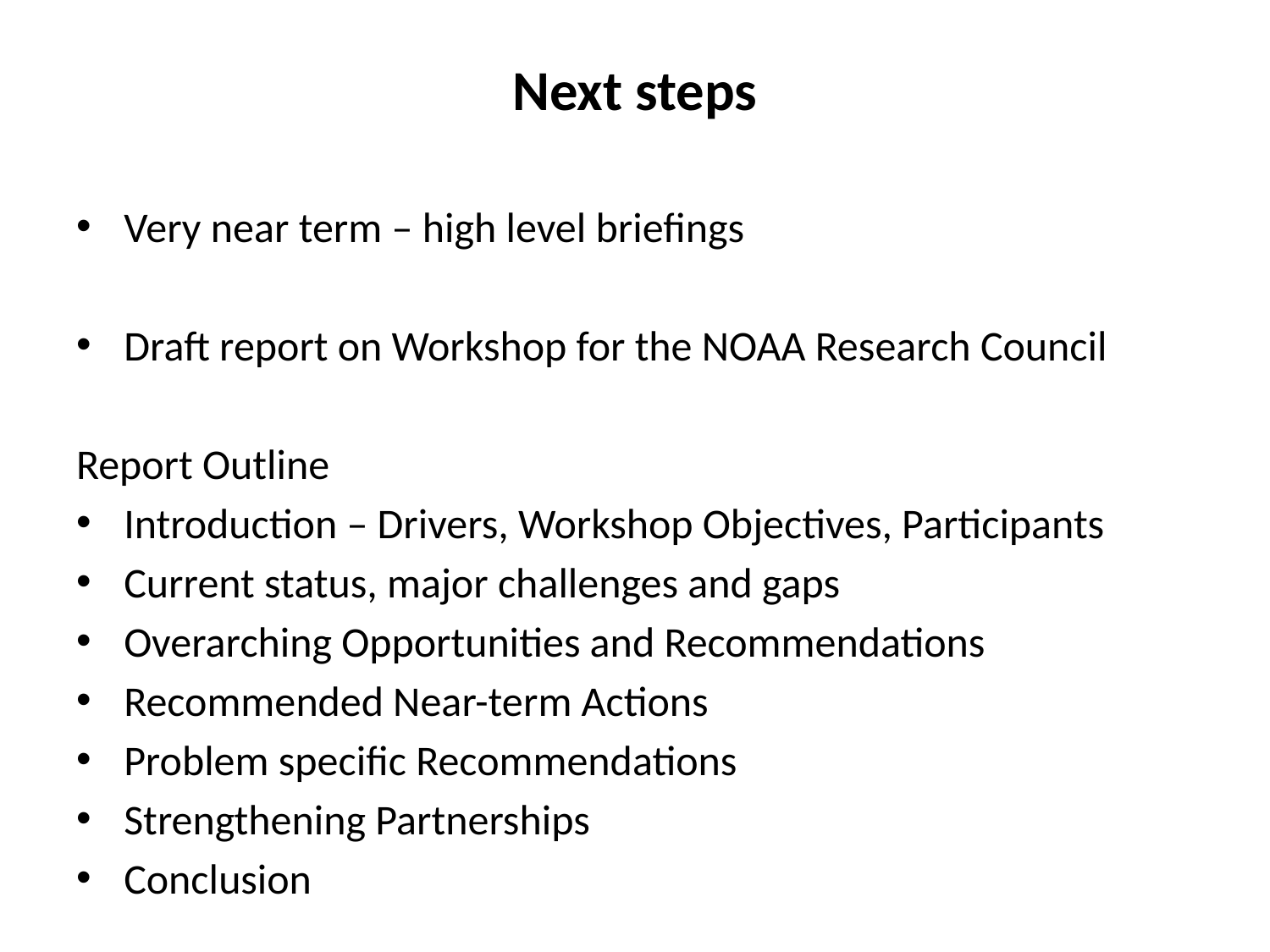

# Next steps
Very near term – high level briefings

Draft report on Workshop for the NOAA Research Council

Report Outline
Introduction – Drivers, Workshop Objectives, Participants
Current status, major challenges and gaps
Overarching Opportunities and Recommendations
Recommended Near-term Actions
Problem specific Recommendations
Strengthening Partnerships
Conclusion